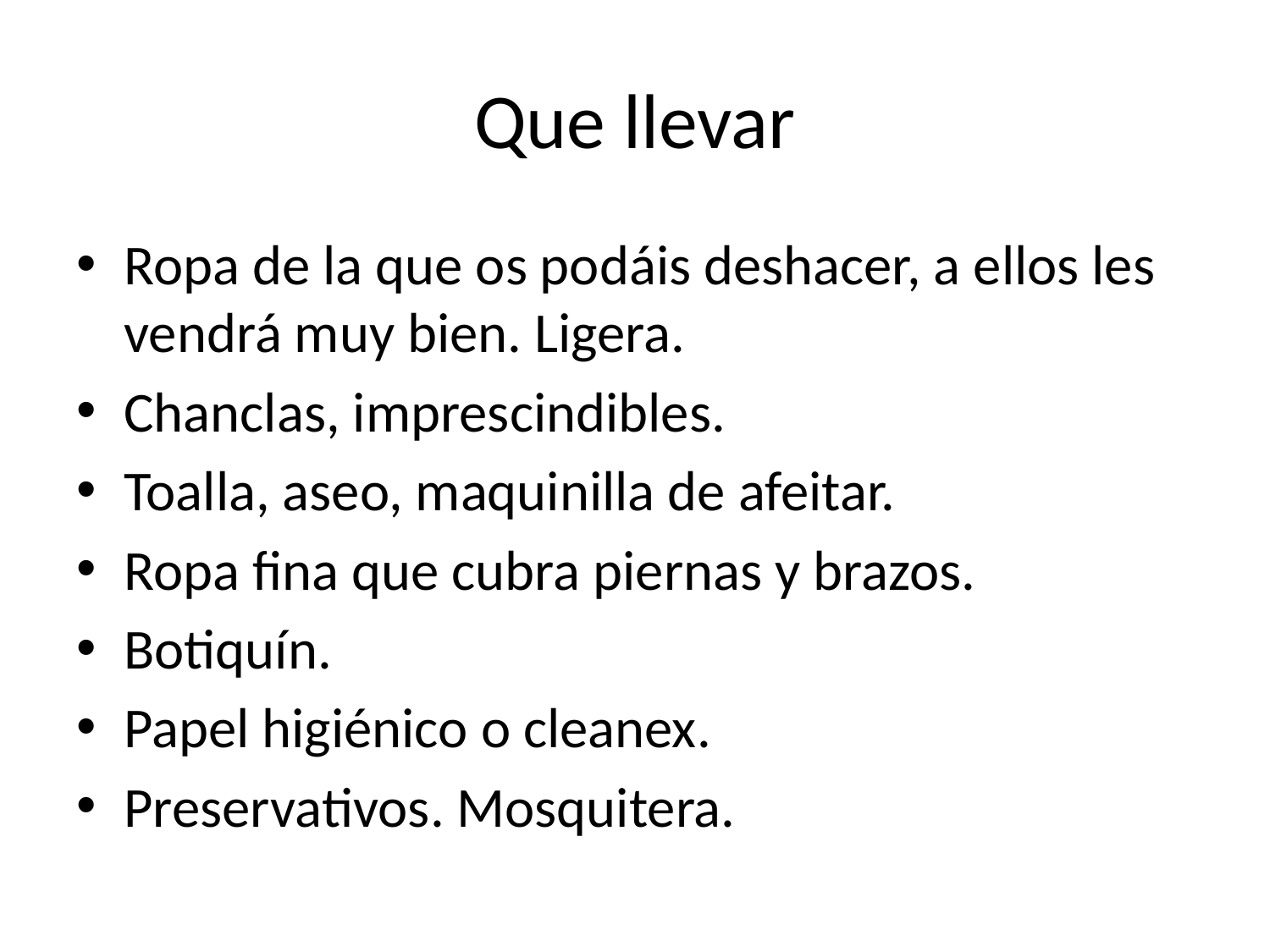

# Que llevar
Ropa de la que os podáis deshacer, a ellos les vendrá muy bien. Ligera.
Chanclas, imprescindibles.
Toalla, aseo, maquinilla de afeitar.
Ropa fina que cubra piernas y brazos.
Botiquín.
Papel higiénico o cleanex.
Preservativos. Mosquitera.